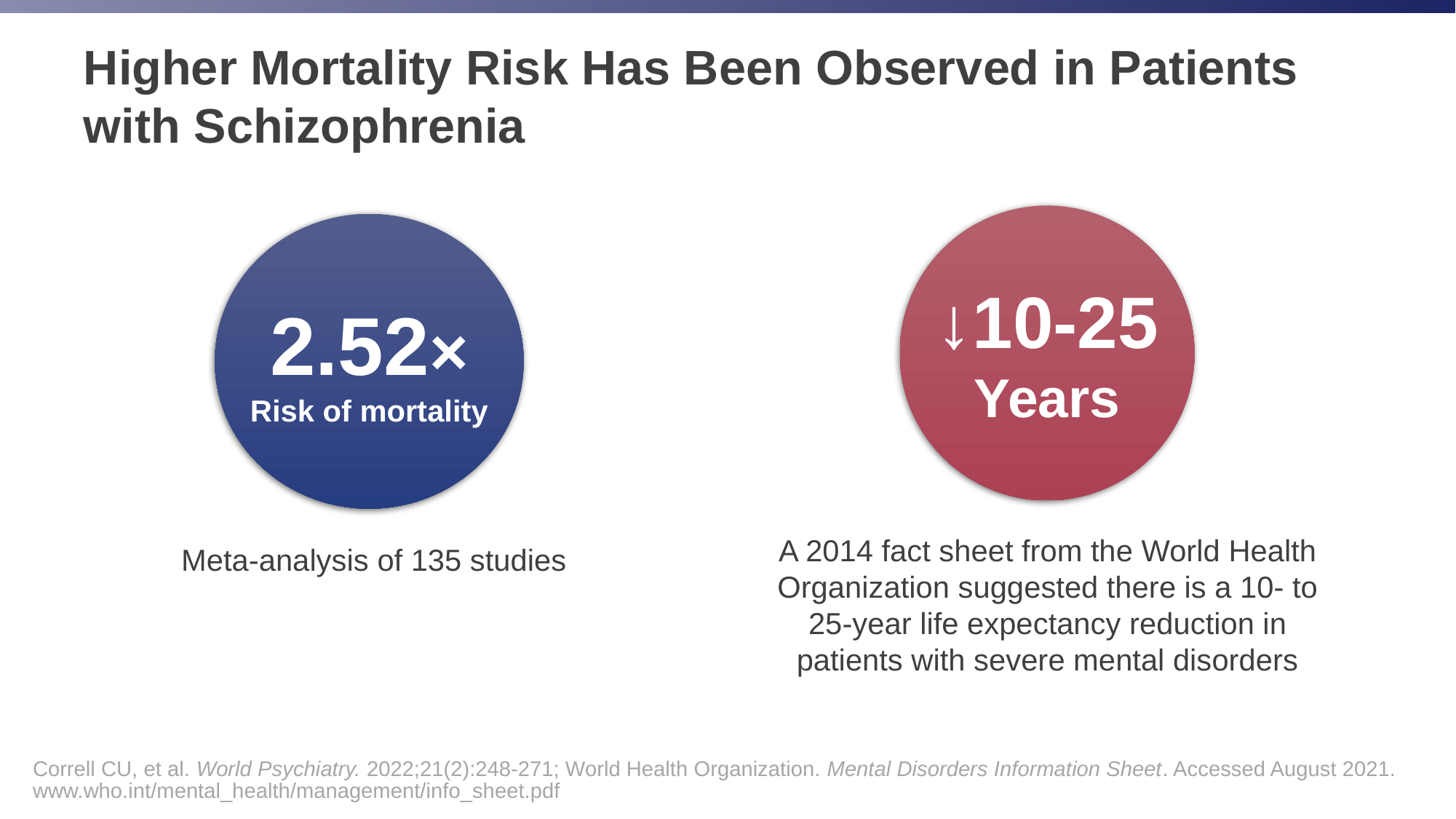

# Higher Mortality Risk Has Been Observed in Patients with Schizophrenia

↓10-25
Years

2.52×
Risk of mortality
 Meta-analysis of 135 studies
A 2014 fact sheet from the World Health Organization suggested there is a 10- to 25-year life expectancy reduction in patients with severe mental disorders
Correll CU, et al. World Psychiatry. 2022;21(2):248-271; World Health Organization. Mental Disorders Information Sheet. Accessed August 2021. www.who.int/mental_health/management/info_sheet.pdf